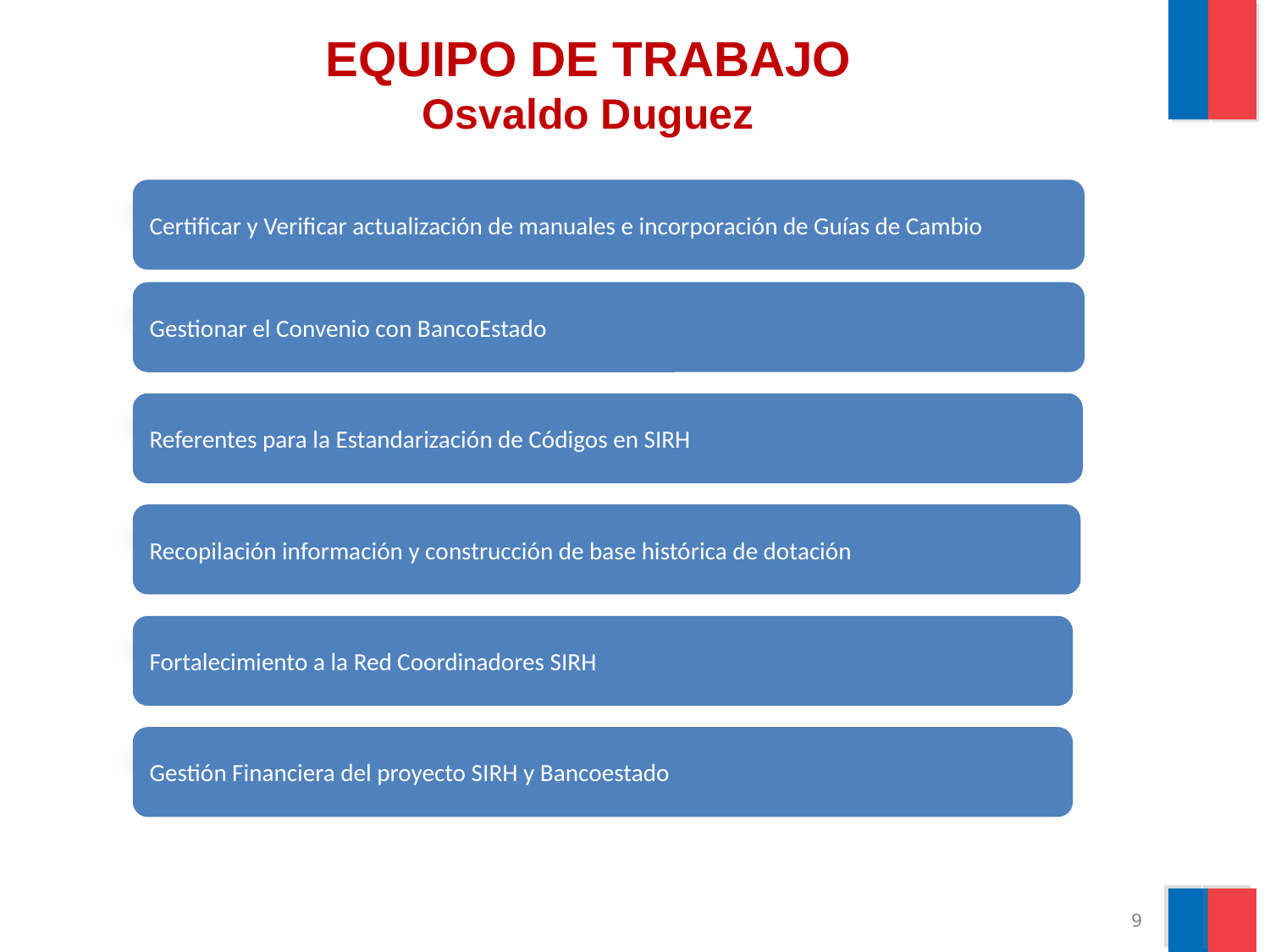

# EQUIPO DE TRABAJO Osvaldo Duguez
Certificar y Verificar actualización de manuales e incorporación de Guías de Cambio
Gestionar el Convenio con BancoEstado
Referentes para la Estandarización de Códigos en SIRH
Recopilación información y construcción de base histórica de dotación
Fortalecimiento a la Red Coordinadores SIRH
Gestión Financiera del proyecto SIRH y Bancoestado
9